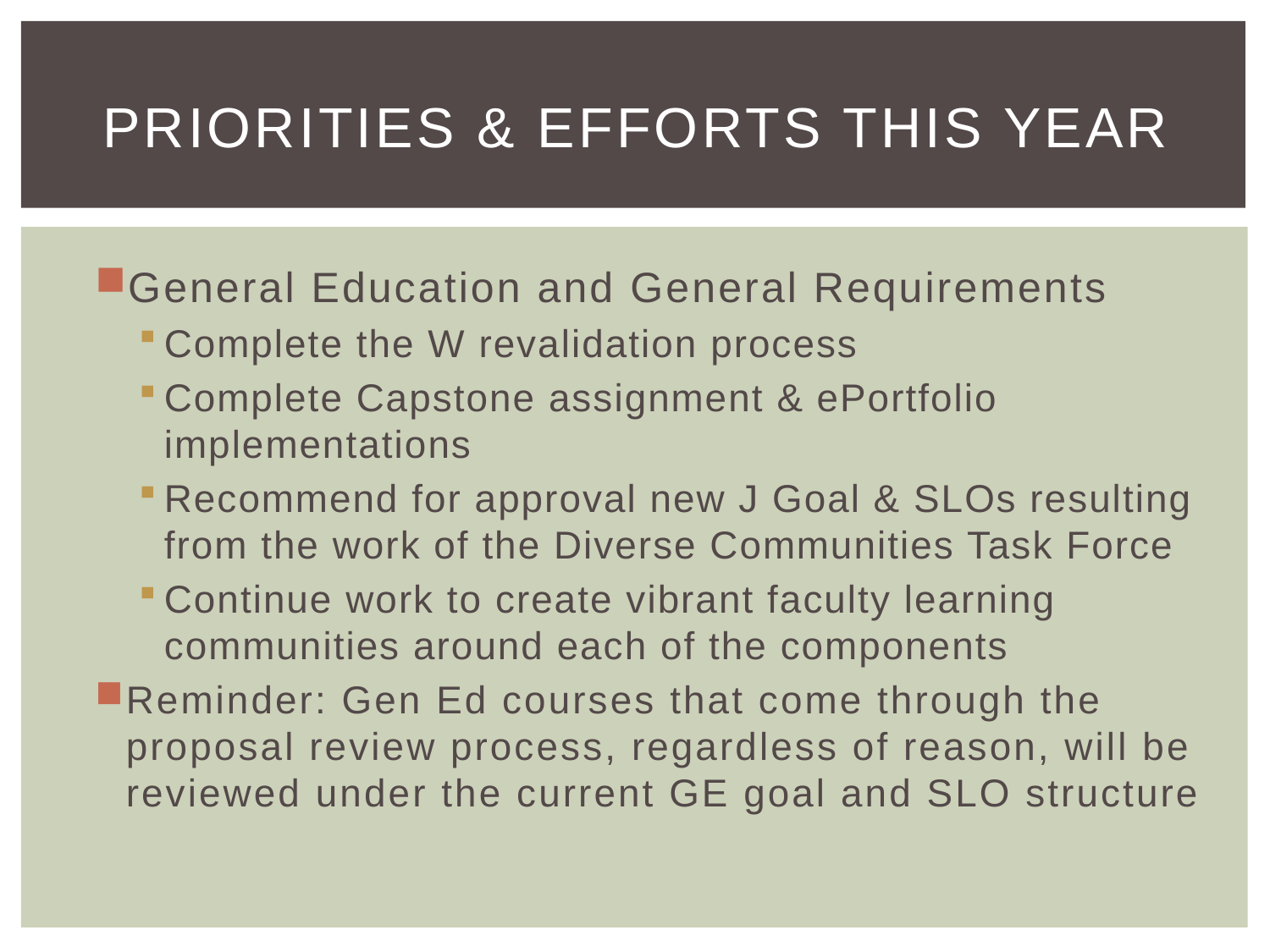

# Priorities & Efforts this year
General Education and General Requirements
Complete the W revalidation process
Complete Capstone assignment & ePortfolio implementations
Recommend for approval new J Goal & SLOs resulting from the work of the Diverse Communities Task Force
Continue work to create vibrant faculty learning communities around each of the components
Reminder: Gen Ed courses that come through the proposal review process, regardless of reason, will be reviewed under the current GE goal and SLO structure